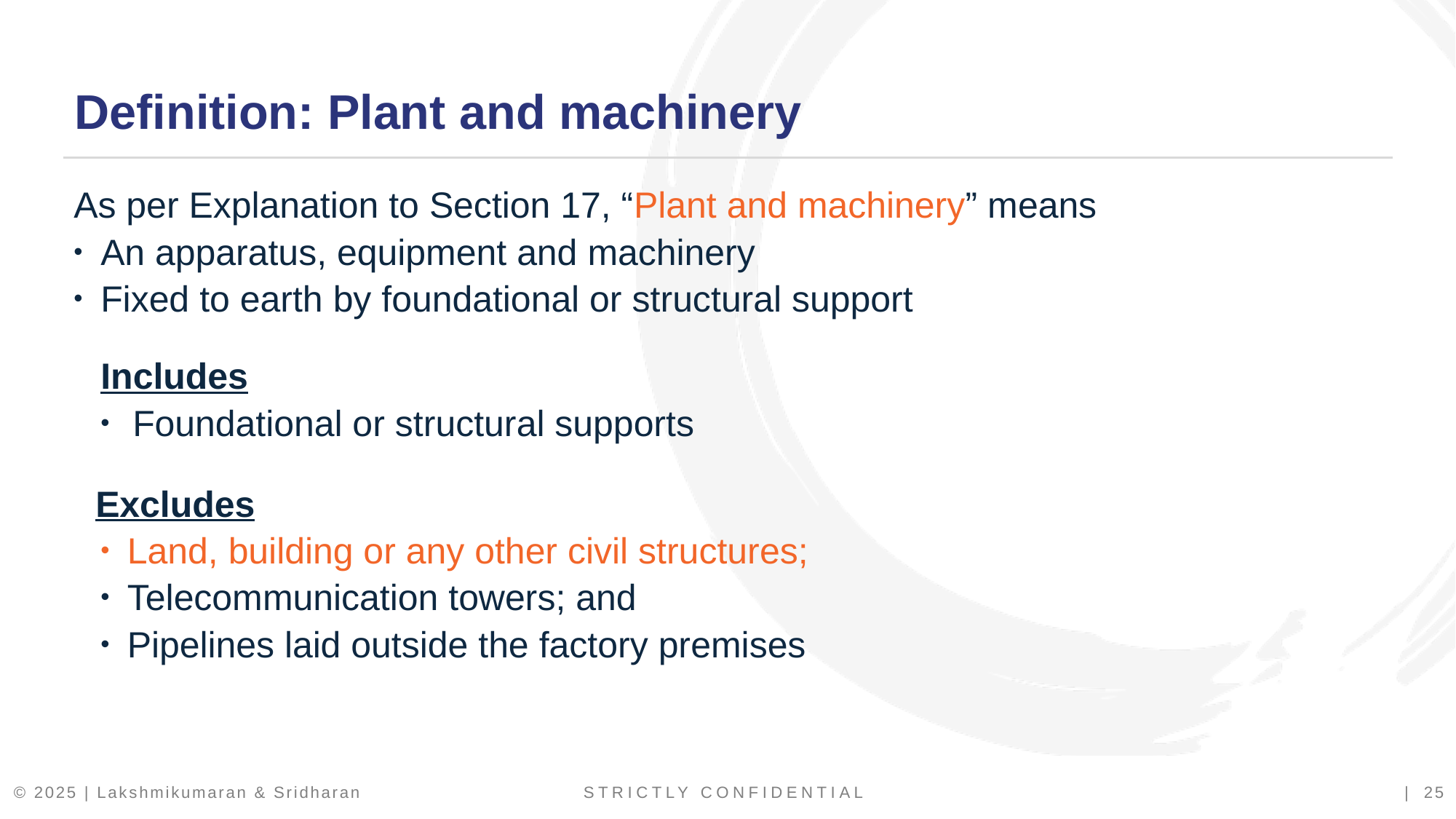

Definition: Plant and machinery
As per Explanation to Section 17, “Plant and machinery” means
An apparatus, equipment and machinery
Fixed to earth by foundational or structural support

Includes
Foundational or structural supports

Excludes
Land, building or any other civil structures;
Telecommunication towers; and
Pipelines laid outside the factory premises